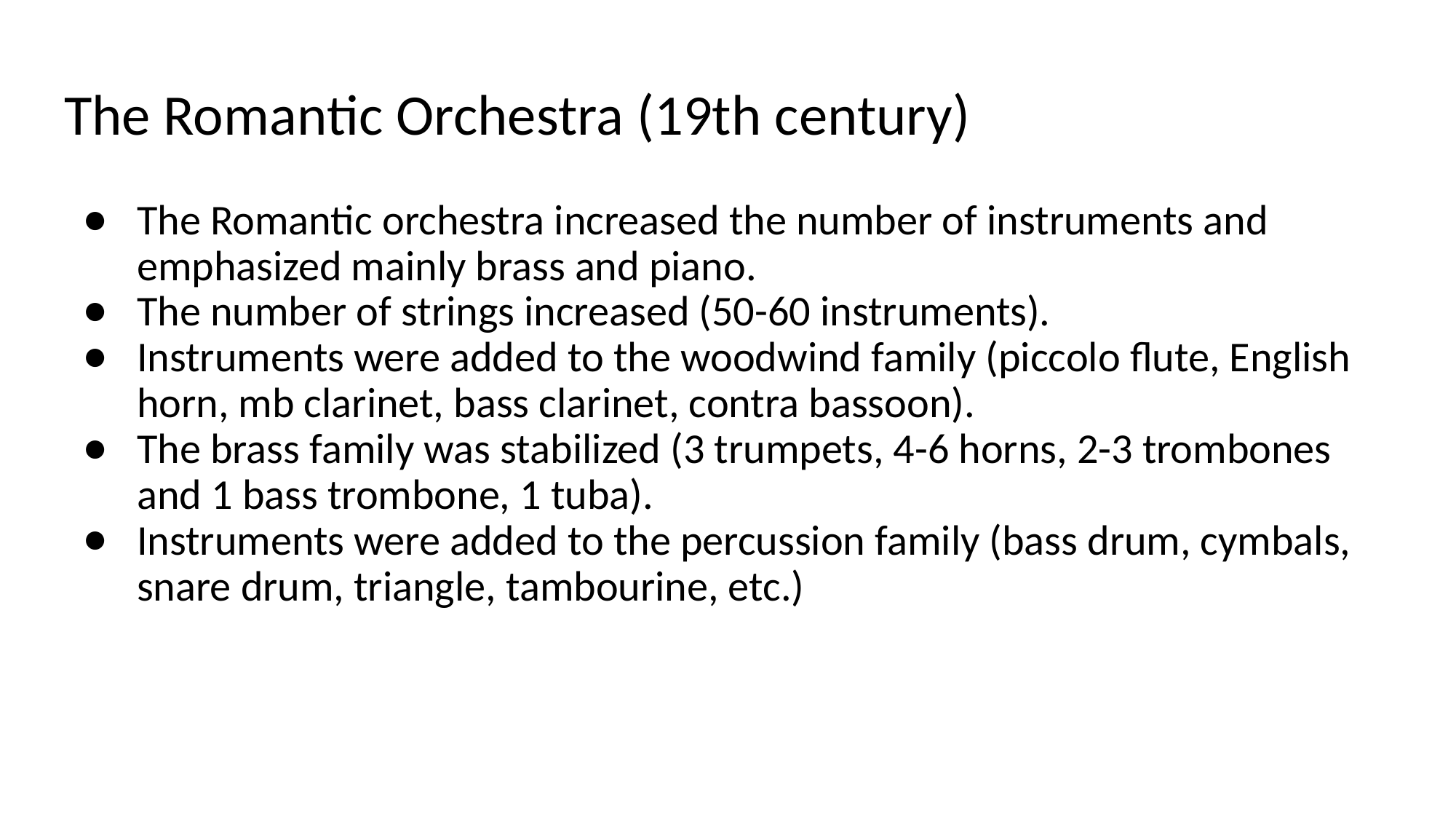

# The Romantic Orchestra (19th century)
The Romantic orchestra increased the number of instruments and emphasized mainly brass and piano.
The number of strings increased (50-60 instruments).
Instruments were added to the woodwind family (piccolo flute, English horn, mb clarinet, bass clarinet, contra bassoon).
The brass family was stabilized (3 trumpets, 4-6 horns, 2-3 trombones and 1 bass trombone, 1 tuba).
Instruments were added to the percussion family (bass drum, cymbals, snare drum, triangle, tambourine, etc.)